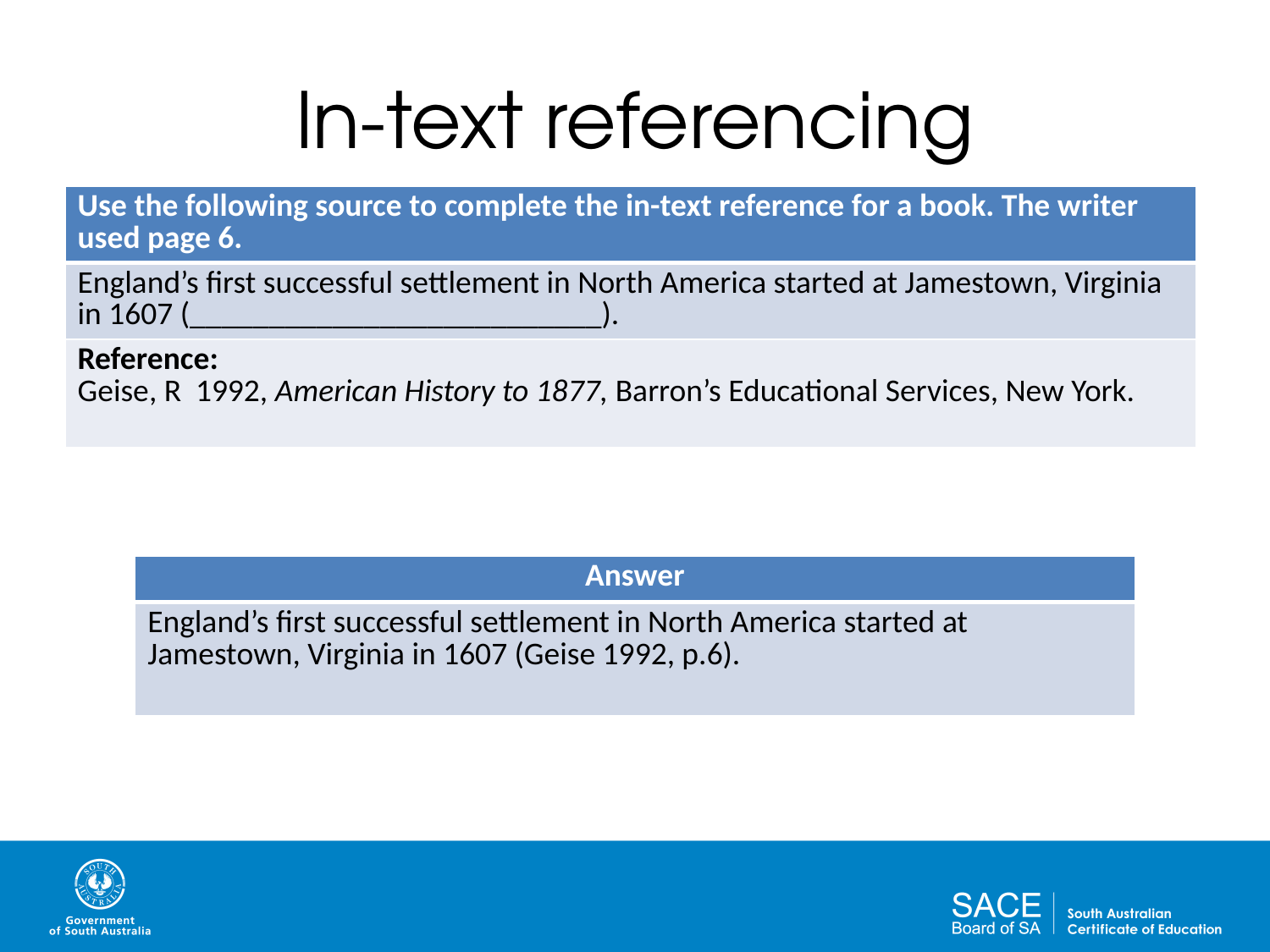

# In-text referencing
| Use the following source to complete the in-text reference for a book. The writer used page 6. |
| --- |
| England’s first successful settlement in North America started at Jamestown, Virginia in 1607 (\_\_\_\_\_\_\_\_\_\_\_\_\_\_\_\_\_\_\_\_\_\_\_\_\_\_). |
| Reference: Geise, R 1992, American History to 1877, Barron’s Educational Services, New York. |
| Answer |
| --- |
| England’s first successful settlement in North America started at Jamestown, Virginia in 1607 (Geise 1992, p.6). |